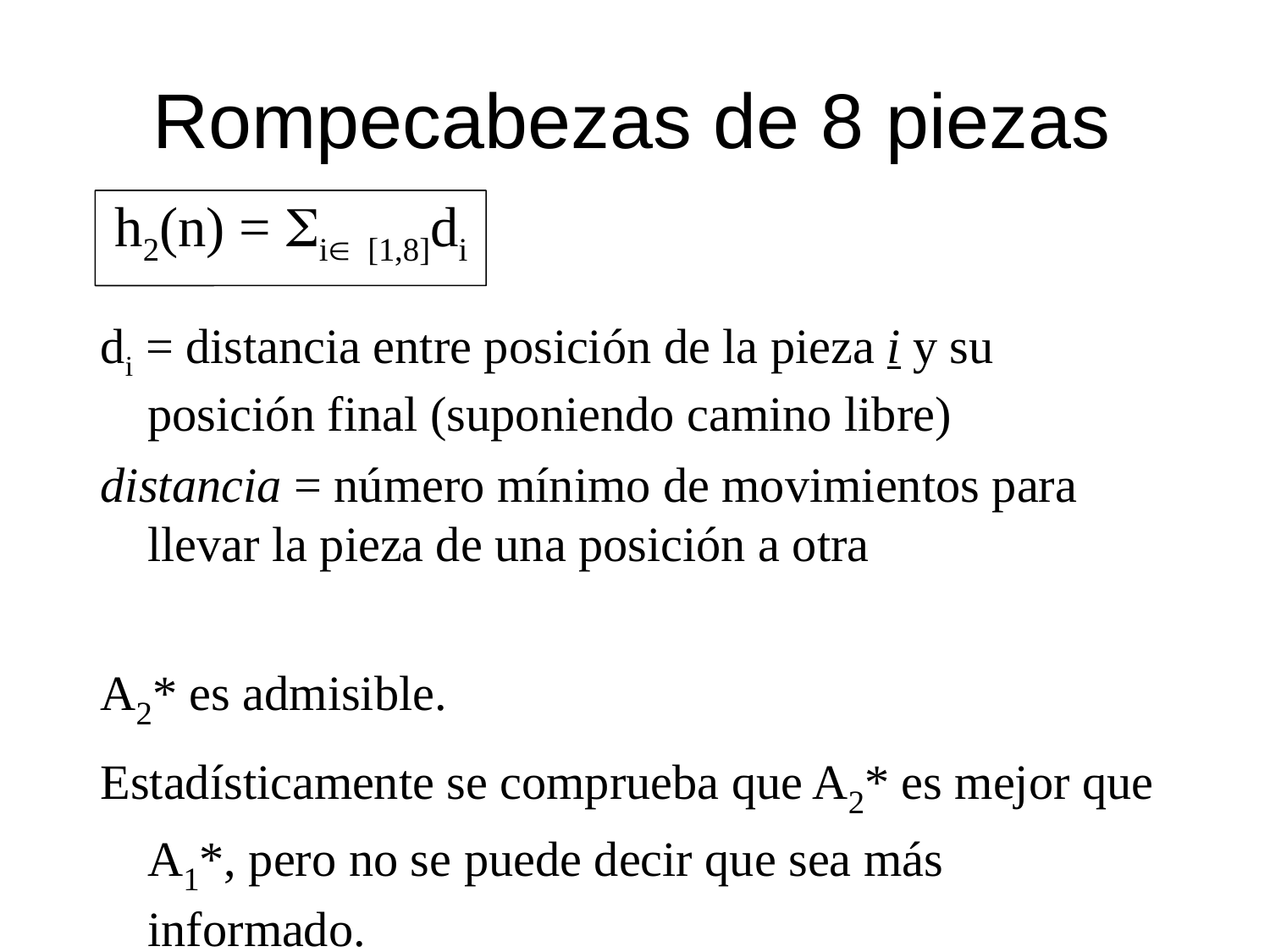

# Rompecabezas de 8 piezas
 h2(n) = Σi∈ [1,8]di

di = distancia entre posición de la pieza i y su posición final (suponiendo camino libre)
distancia = número mínimo de movimientos para llevar la pieza de una posición a otra

A2* es admisible.
Estadísticamente se comprueba que A2* es mejor que A1*, pero no se puede decir que sea más informado.